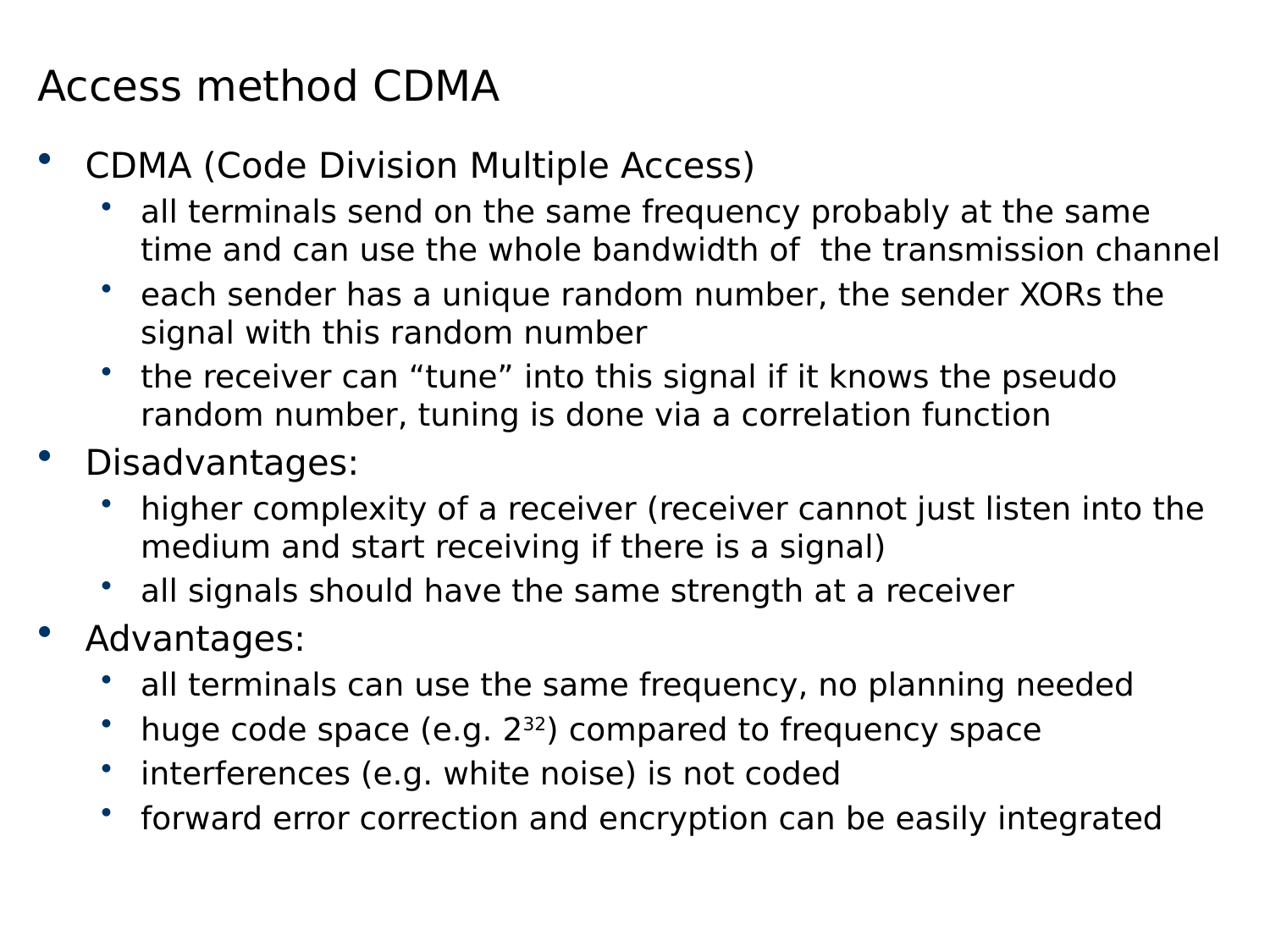

# Access method CDMA
CDMA (Code Division Multiple Access)
all terminals send on the same frequency probably at the same time and can use the whole bandwidth of  the transmission channel
each sender has a unique random number, the sender XORs the signal with this random number
the receiver can “tune” into this signal if it knows the pseudo random number, tuning is done via a correlation function
Disadvantages:
higher complexity of a receiver (receiver cannot just listen into the medium and start receiving if there is a signal)
all signals should have the same strength at a receiver
Advantages:
all terminals can use the same frequency, no planning needed
huge code space (e.g. 232) compared to frequency space
interferences (e.g. white noise) is not coded
forward error correction and encryption can be easily integrated